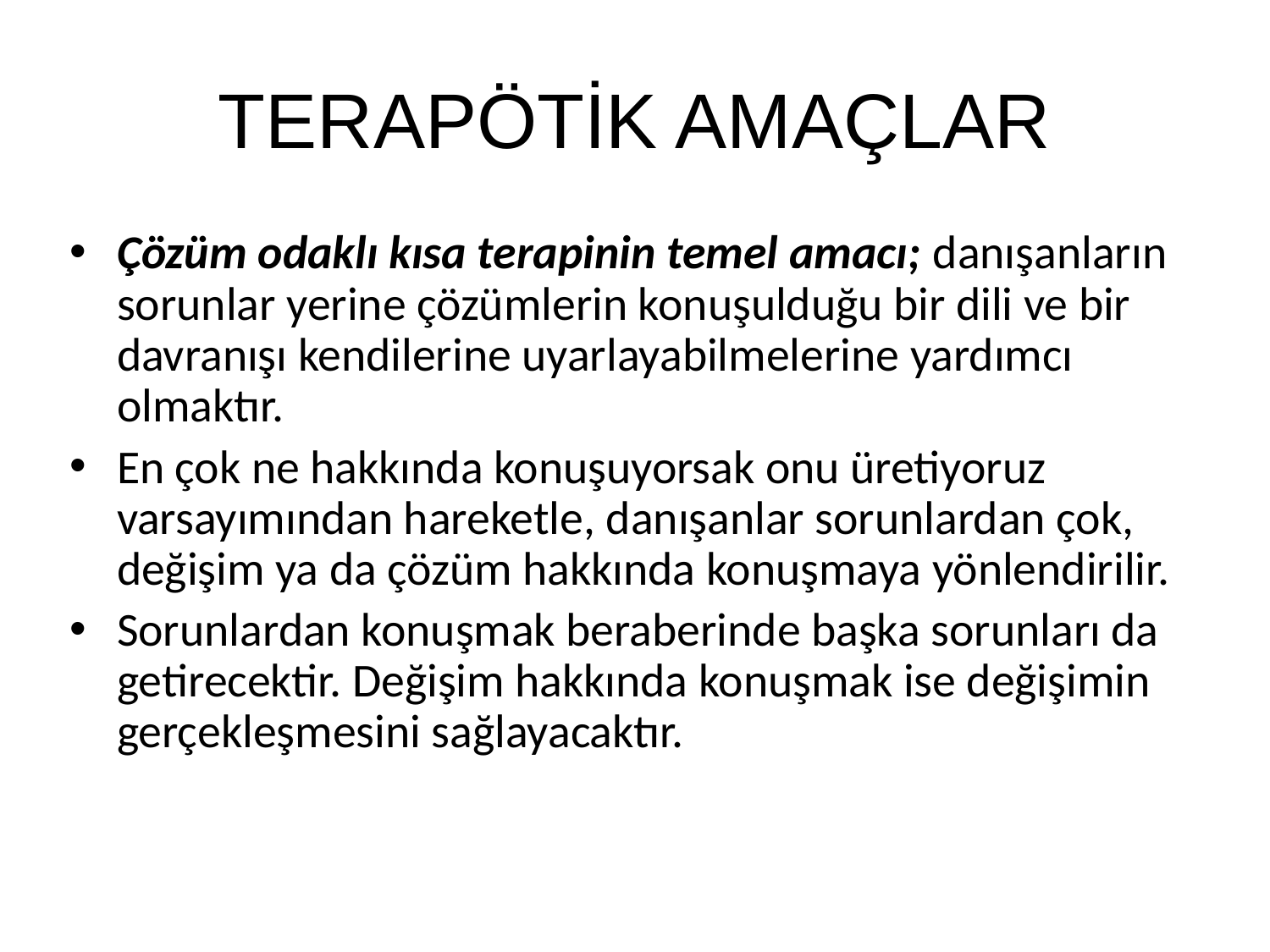

# TERAPÖTİK AMAÇLAR
Çözüm odaklı kısa terapinin temel amacı; danışanların sorunlar yerine çözümlerin konuşulduğu bir dili ve bir davranışı kendilerine uyarlayabilmelerine yardımcı olmaktır.
En çok ne hakkında konuşuyorsak onu üretiyoruz varsayımından hareketle, danışanlar sorunlardan çok, değişim ya da çözüm hakkında konuşmaya yönlendirilir.
Sorunlardan konuşmak beraberinde başka sorunları da getirecektir. Değişim hakkında konuşmak ise değişimin gerçekleşmesini sağlayacaktır.